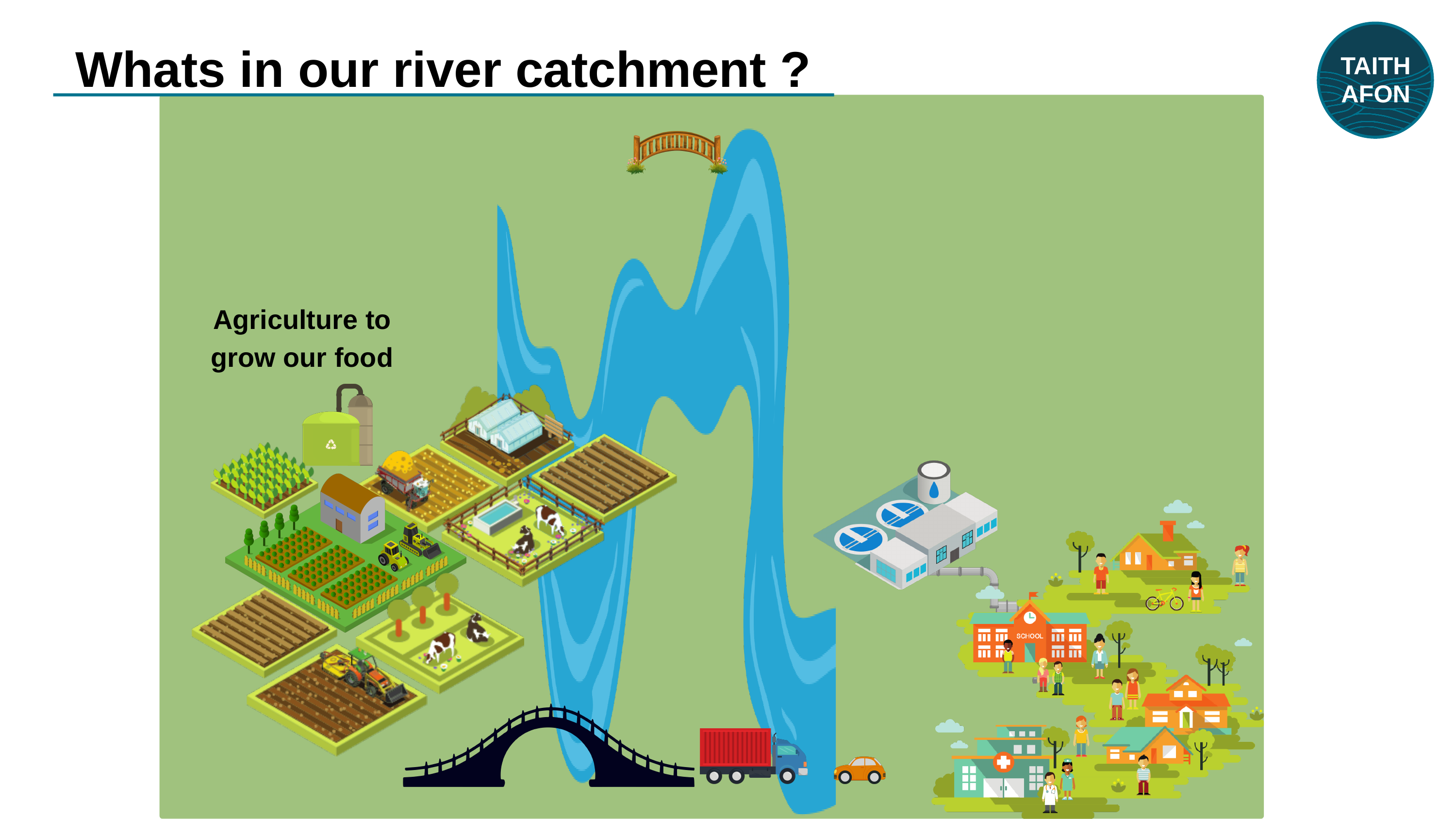

TAITH
AFON

Whats in our river catchment ?

Agriculture to grow our food